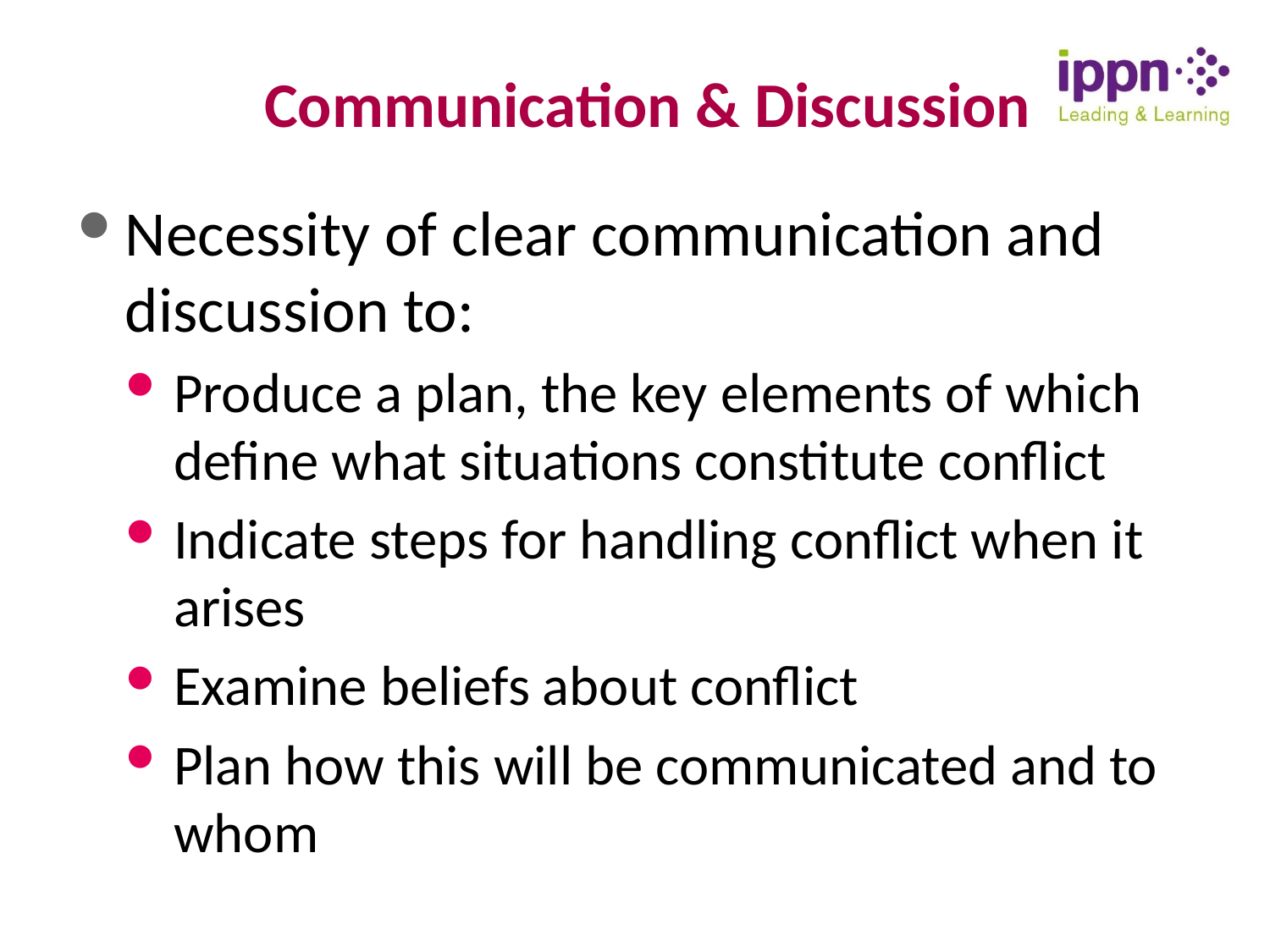

# Communication & Discussion
Necessity of clear communication and discussion to:
Produce a plan, the key elements of which define what situations constitute conflict
Indicate steps for handling conflict when it arises
Examine beliefs about conflict
Plan how this will be communicated and to whom